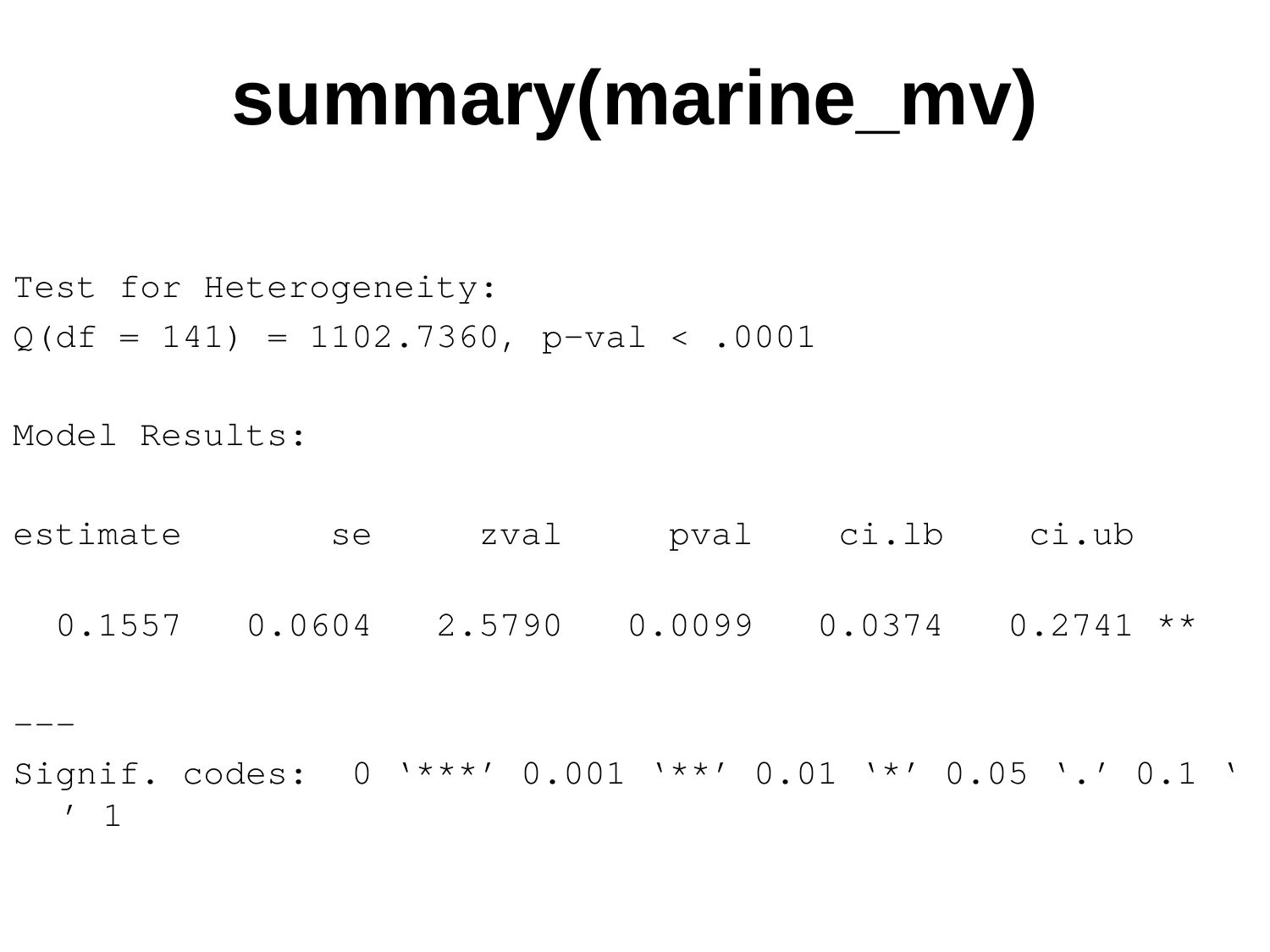

# summary(marine_mv)

Test for Heterogeneity:
Q(df = 141) = 1102.7360, p-val < .0001

Model Results:

estimate       se     zval     pval    ci.lb    ci.ub
  0.1557   0.0604   2.5790   0.0099   0.0374   0.2741 **

---
Signif. codes:  0 ‘***’ 0.001 ‘**’ 0.01 ‘*’ 0.05 ‘.’ 0.1 ‘ ’ 1